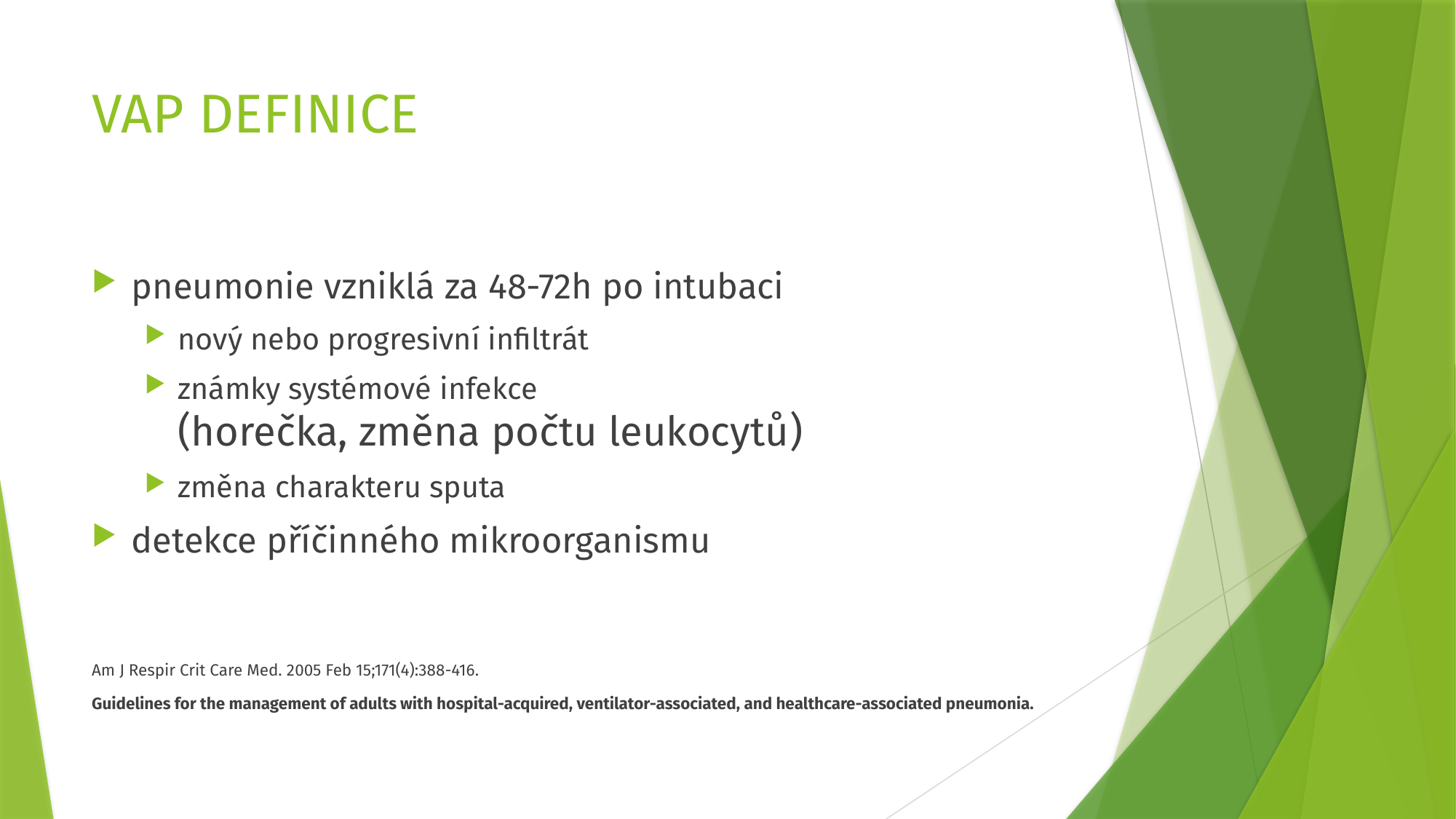

# VAP DEFINICE
pneumonie vzniklá za 48-72h po intubaci
nový nebo progresivní infiltrát
známky systémové infekce
(horečka, změna počtu leukocytů)
změna charakteru sputa
detekce příčinného mikroorganismu

Am J Respir Crit Care Med. 2005 Feb 15;171(4):388-416.
Guidelines for the management of adults with hospital-acquired, ventilator-associated, and healthcare-associated pneumonia.